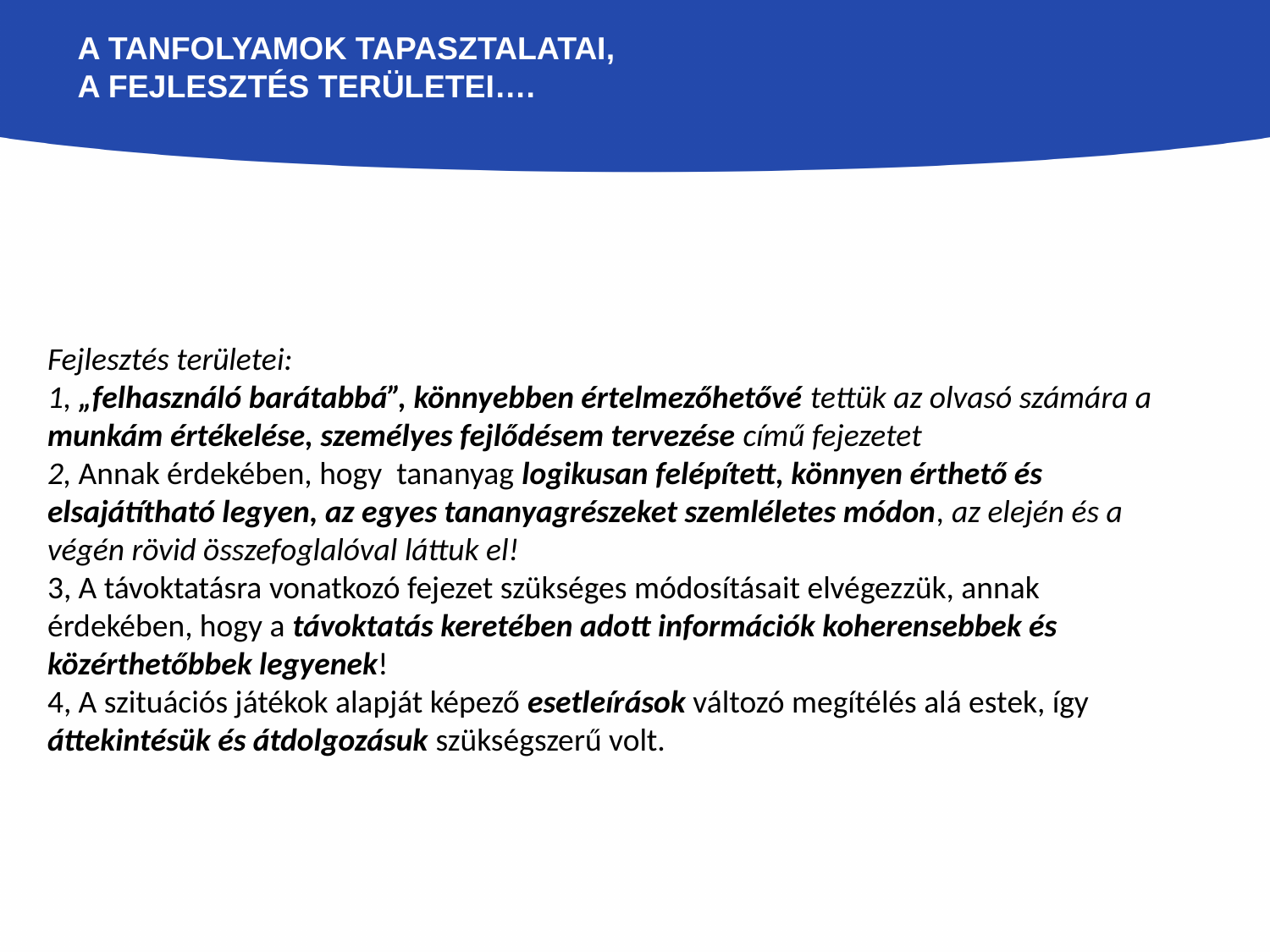

# A tanfolyamok tapasztalatai, a fejlesztés területei….

Fejlesztés területei:
1, „felhasználó barátabbá”, könnyebben értelmezőhetővé tettük az olvasó számára a munkám értékelése, személyes fejlődésem tervezése című fejezetet
2, Annak érdekében, hogy  tananyag logikusan felépített, könnyen érthető és elsajátítható legyen, az egyes tananyagrészeket szemléletes módon, az elején és a végén rövid összefoglalóval láttuk el!
3, A távoktatásra vonatkozó fejezet szükséges módosításait elvégezzük, annak érdekében, hogy a távoktatás keretében adott információk koherensebbek és közérthetőbbek legyenek!
4, A szituációs játékok alapját képező esetleírások változó megítélés alá estek, így áttekintésük és átdolgozásuk szükségszerű volt.